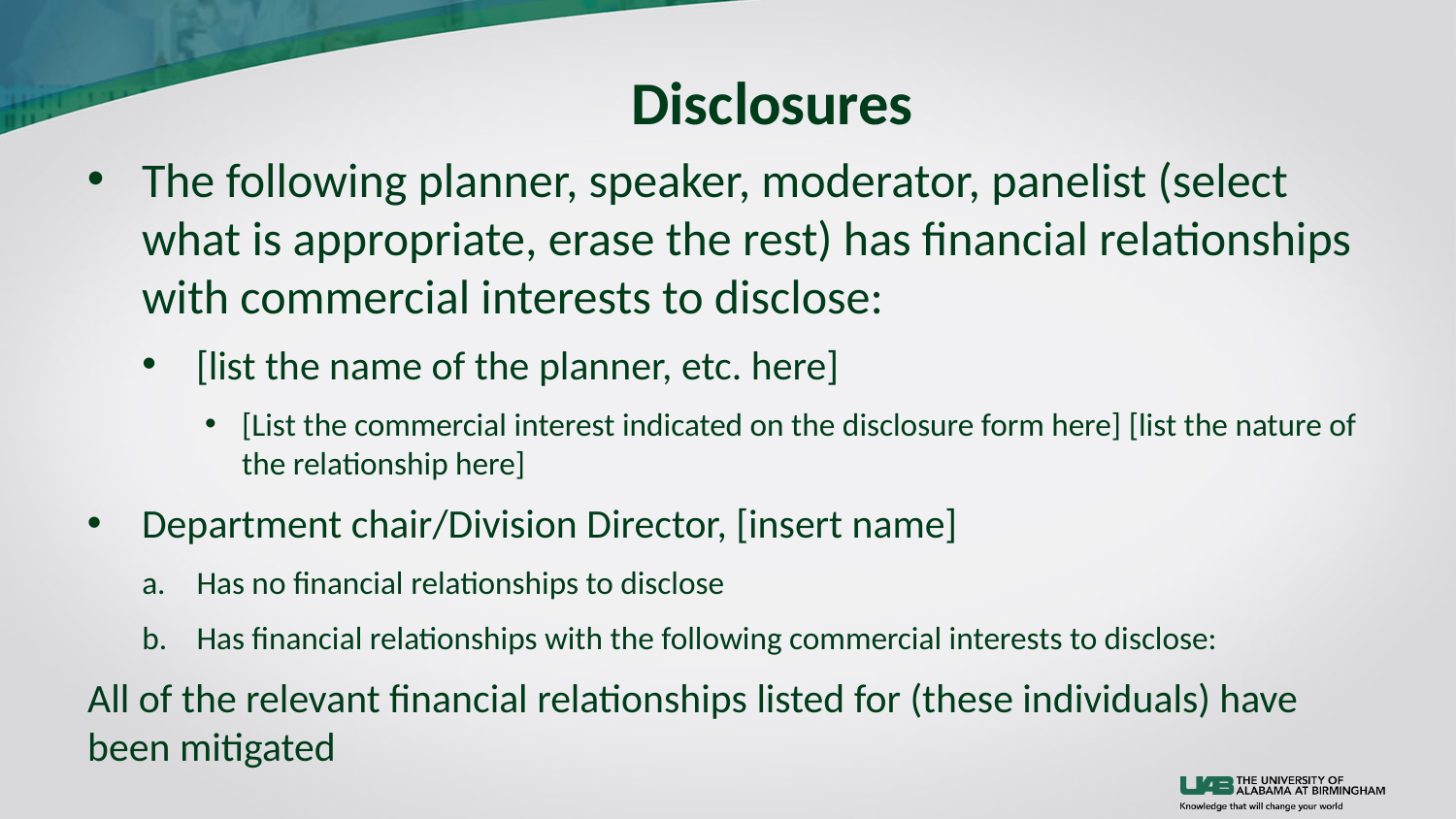

# Disclosures
The following planner, speaker, moderator, panelist (select what is appropriate, erase the rest) has financial relationships with commercial interests to disclose:
[list the name of the planner, etc. here]
[List the commercial interest indicated on the disclosure form here] [list the nature of the relationship here]
Department chair/Division Director, [insert name]
Has no financial relationships to disclose
Has financial relationships with the following commercial interests to disclose:
All of the relevant financial relationships listed for (these individuals) have been mitigated